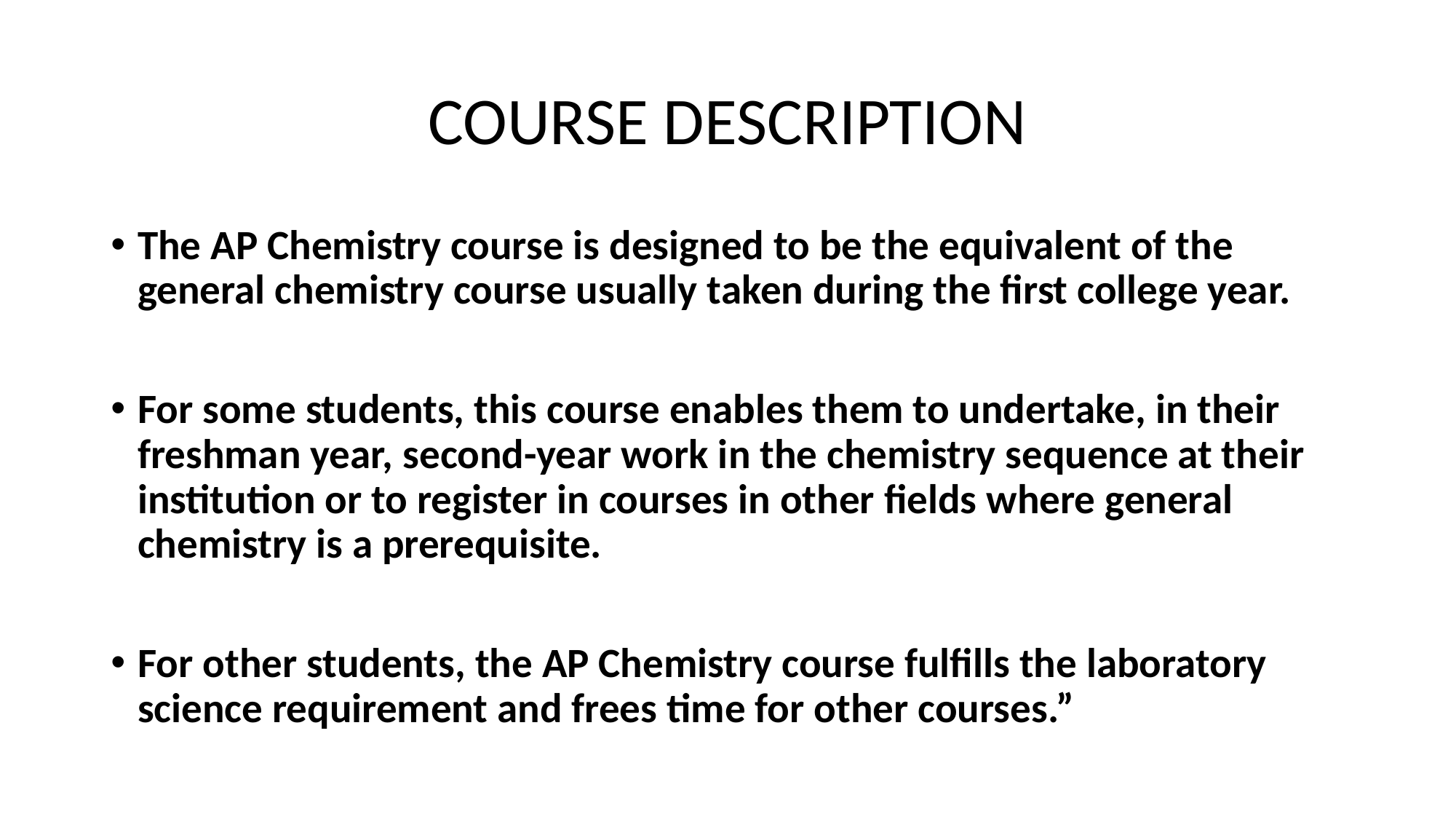

# COURSE DESCRIPTION
The AP Chemistry course is designed to be the equivalent of the general chemistry course usually taken during the first college year.

For some students, this course enables them to undertake, in their freshman year, second-year work in the chemistry sequence at their institution or to register in courses in other fields where general chemistry is a prerequisite.

For other students, the AP Chemistry course fulfills the laboratory science requirement and frees time for other courses.”